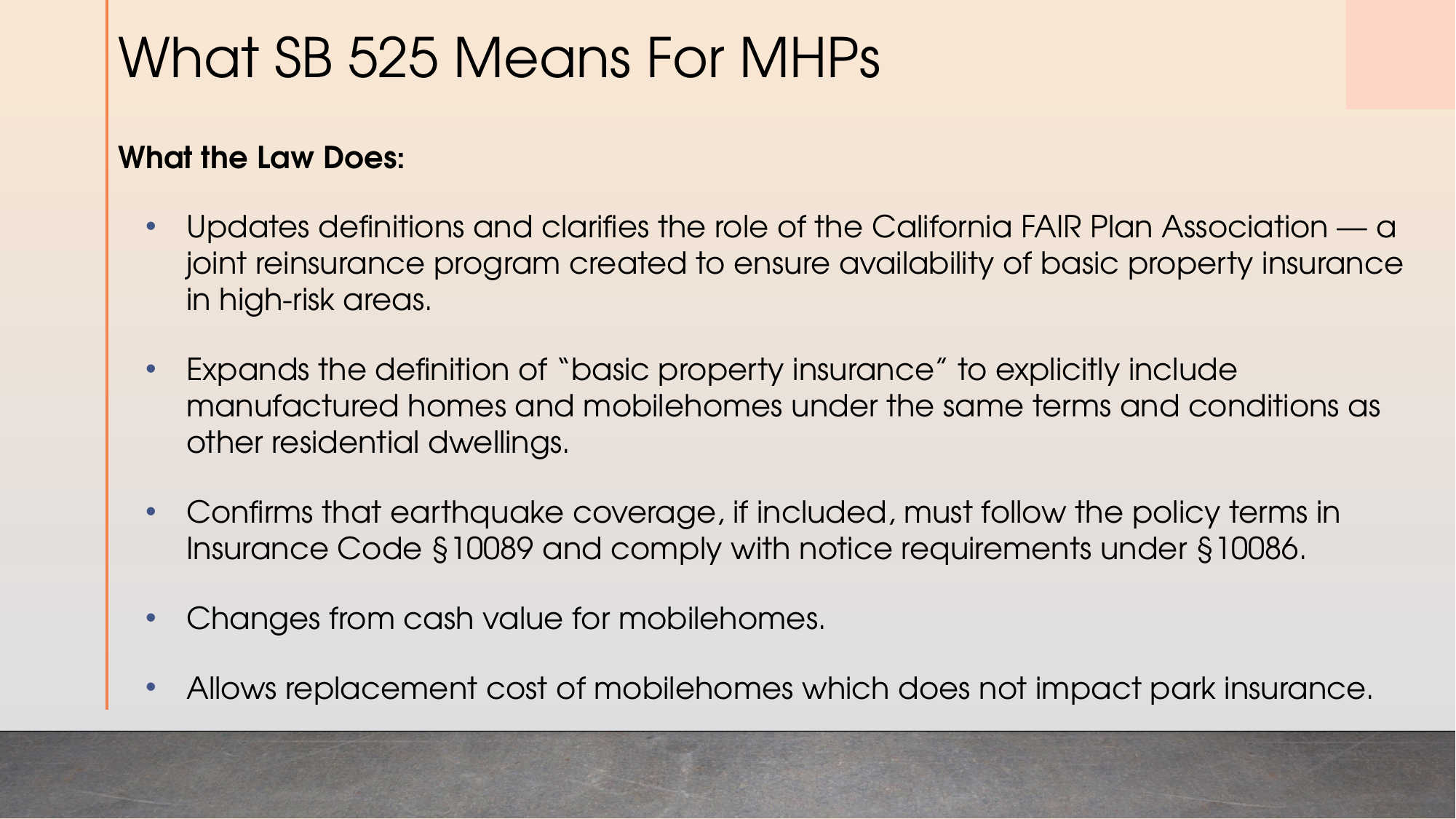

# What SB 525 Means For MHPs
What the Law Does:
Updates definitions and clarifies the role of the California FAIR Plan Association — a joint reinsurance program created to ensure availability of basic property insurance in high-risk areas.
Expands the definition of “basic property insurance” to explicitly include manufactured homes and mobilehomes under the same terms and conditions as other residential dwellings.
Confirms that earthquake coverage, if included, must follow the policy terms in Insurance Code §10089 and comply with notice requirements under §10086.
Changes from cash value for mobilehomes.
Allows replacement cost of mobilehomes which does not impact park insurance.